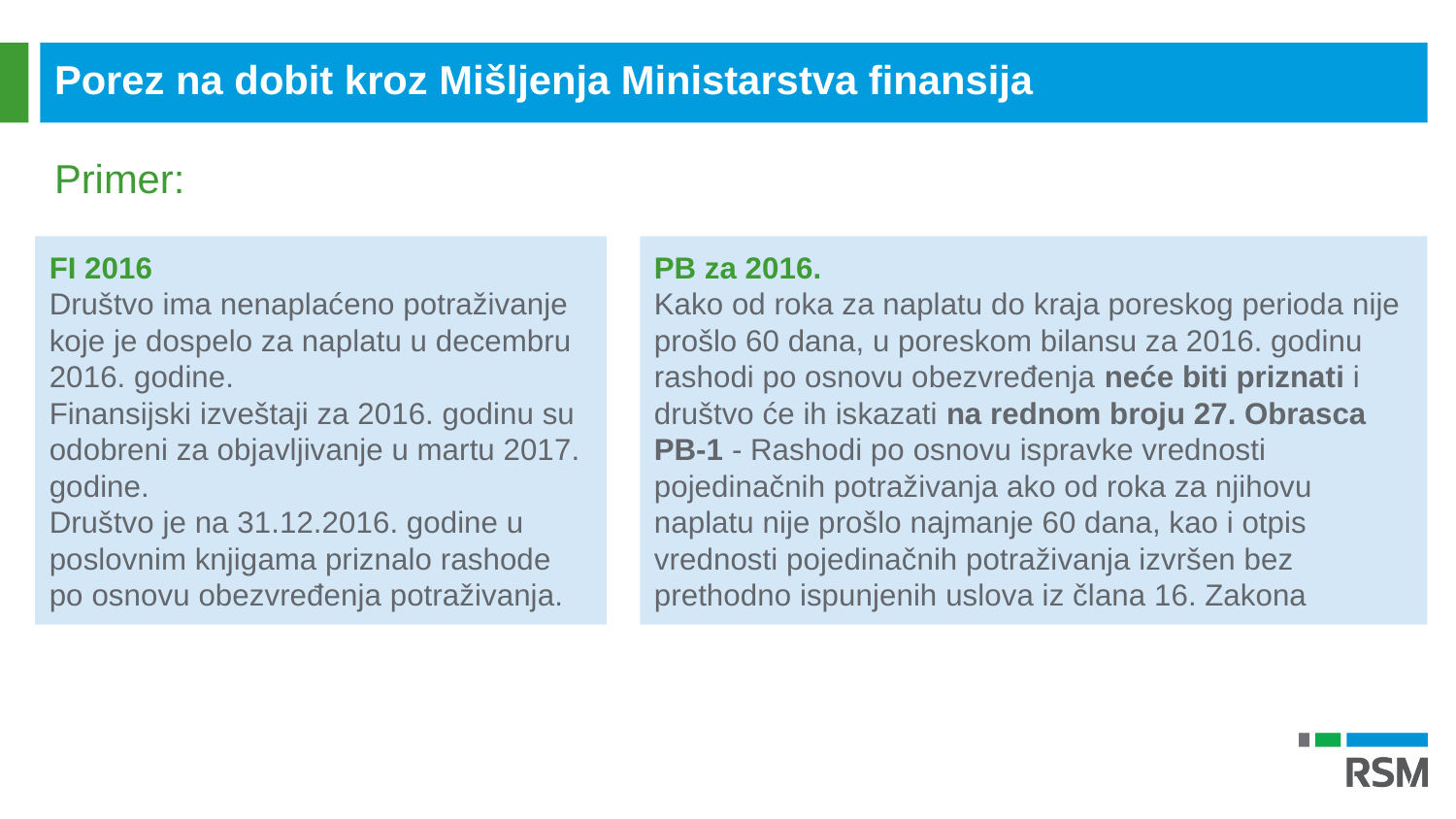

Porez na dobit kroz Mišljenja Ministarstva finansija
Primer:
FI 2016
Društvo ima nenaplaćeno potraživanje  koje je dospelo za naplatu u decembru 2016. godine.
Finansijski izveštaji za 2016. godinu su odobreni za objavljivanje u martu 2017. godine.
Društvo je na 31.12.2016. godine u poslovnim knjigama priznalo rashode po osnovu obezvređenja potraživanja.
PB za 2016.
Kako od roka za naplatu do kraja poreskog perioda nije prošlo 60 dana, u poreskom bilansu za 2016. godinu rashodi po osnovu obezvređenja neće biti priznati i društvo će ih iskazati na rednom broju 27. Obrasca PB-1 - Rashodi po osnovu ispravke vrednosti pojedinačnih potraživanja ako od roka za njihovu naplatu nije prošlo najmanje 60 dana, kao i otpis vrednosti pojedinačnih potraživanja izvršen bez prethodno ispunjenih uslova iz člana 16. Zakona